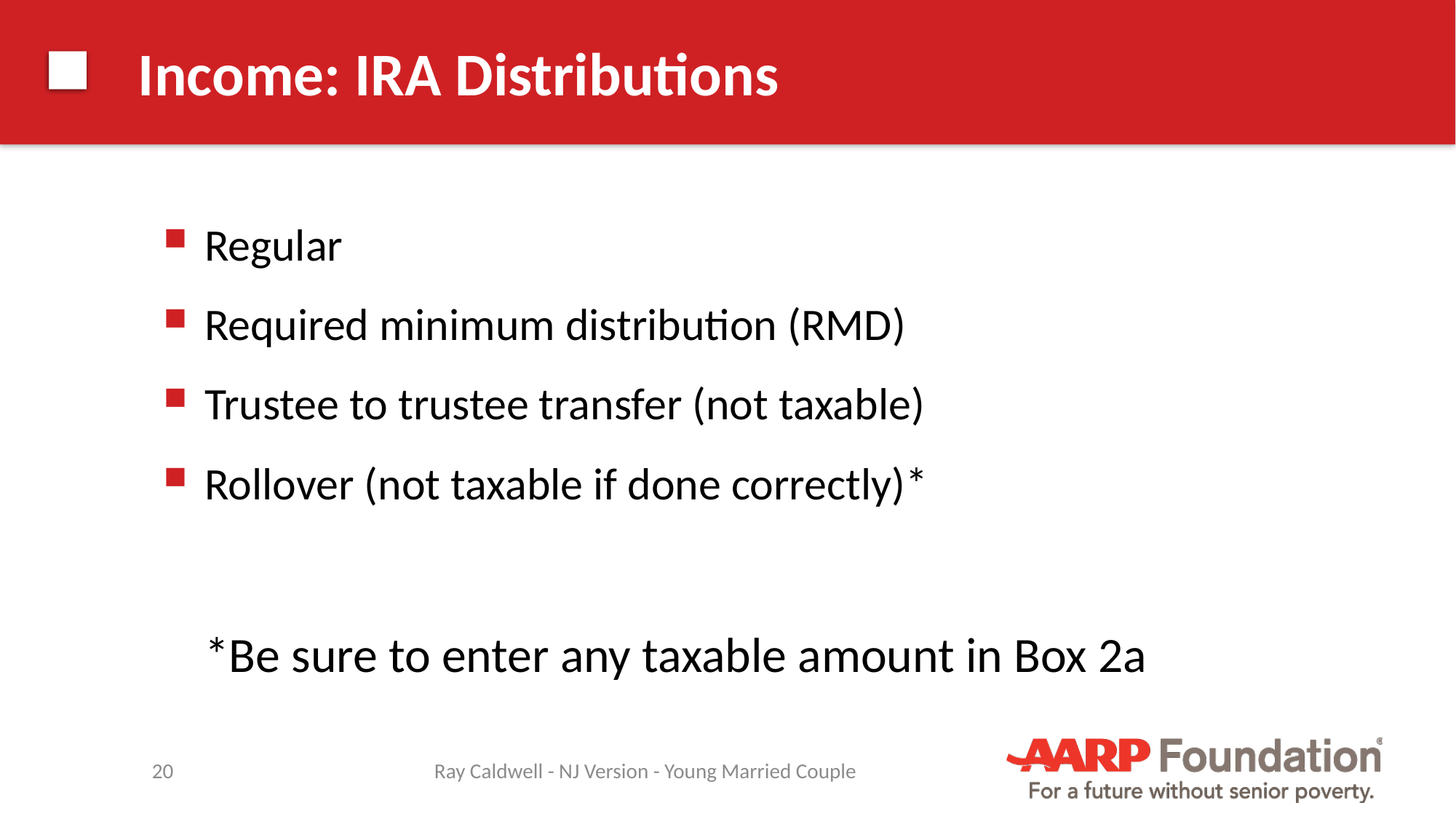

# Income: IRA Distributions
Regular
Required minimum distribution (RMD)
Trustee to trustee transfer (not taxable)
Rollover (not taxable if done correctly)*
*Be sure to enter any taxable amount in Box 2a
20
Ray Caldwell - NJ Version - Young Married Couple